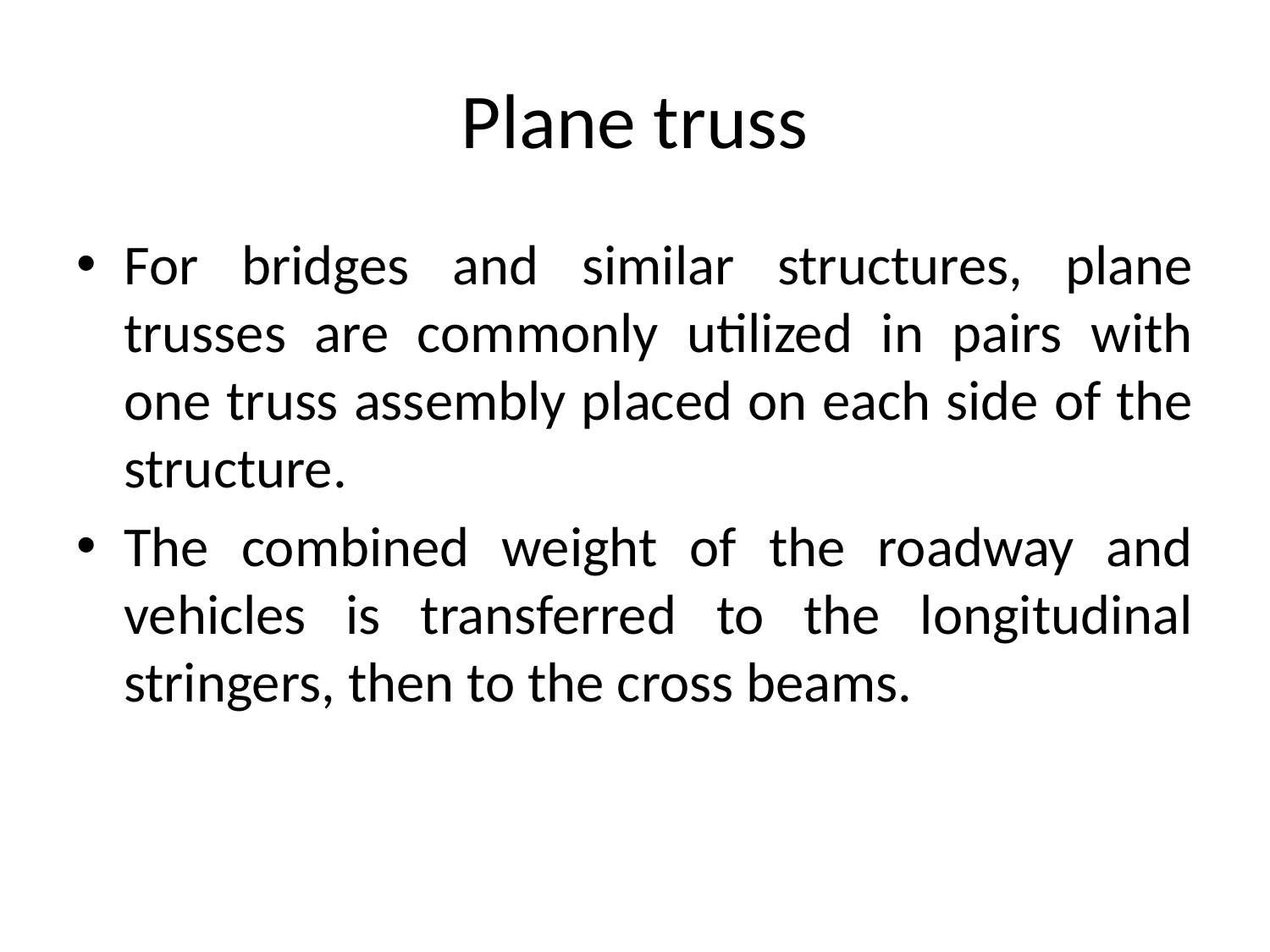

# Plane truss
For bridges and similar structures, plane trusses are commonly utilized in pairs with one truss assembly placed on each side of the structure.
The combined weight of the roadway and vehicles is transferred to the longitudinal stringers, then to the cross beams.